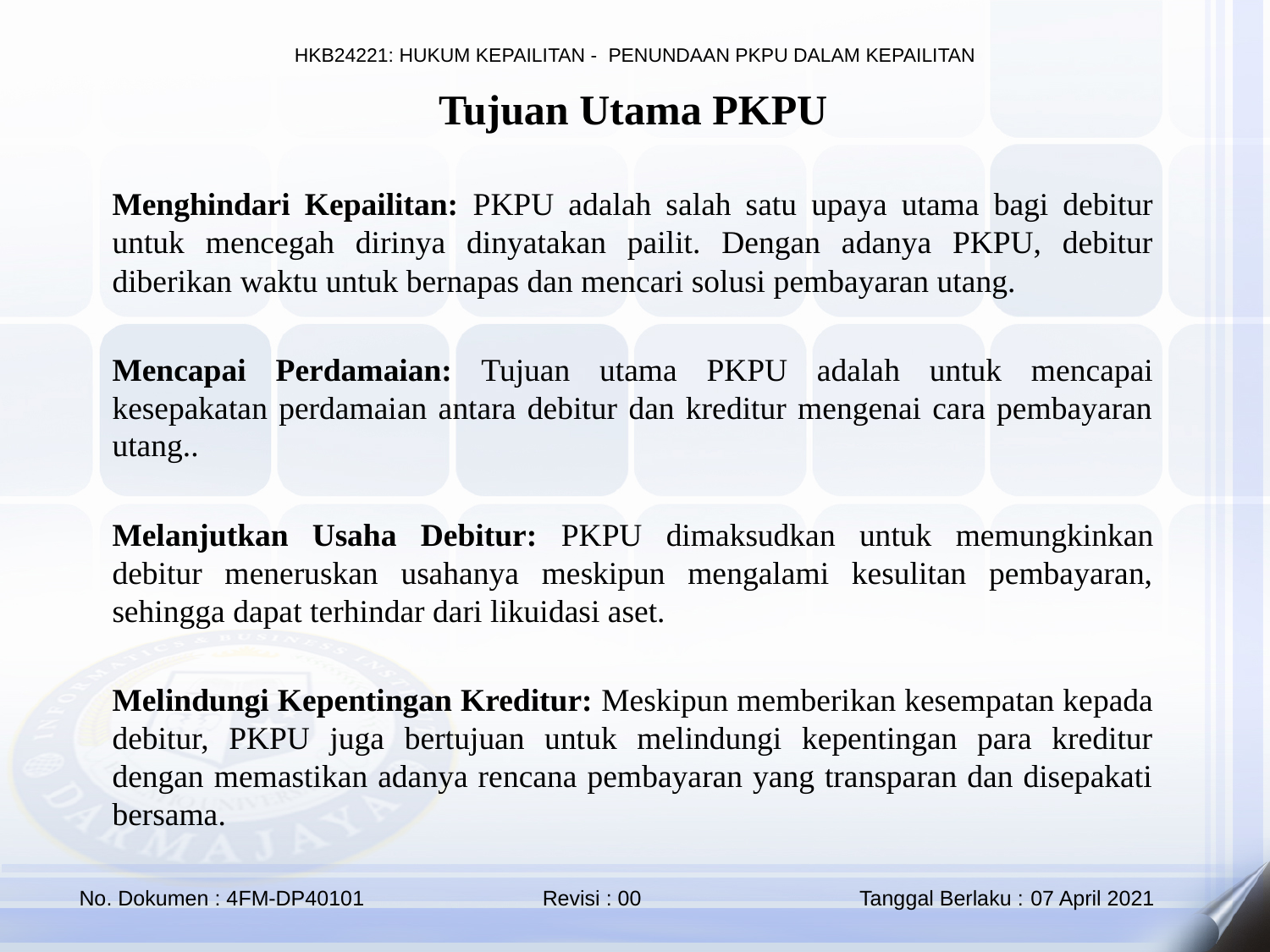

Tujuan Utama PKPU

Menghindari Kepailitan: PKPU adalah salah satu upaya utama bagi debitur untuk mencegah dirinya dinyatakan pailit. Dengan adanya PKPU, debitur diberikan waktu untuk bernapas dan mencari solusi pembayaran utang.

Mencapai Perdamaian: Tujuan utama PKPU adalah untuk mencapai kesepakatan perdamaian antara debitur dan kreditur mengenai cara pembayaran utang..

Melanjutkan Usaha Debitur: PKPU dimaksudkan untuk memungkinkan debitur meneruskan usahanya meskipun mengalami kesulitan pembayaran, sehingga dapat terhindar dari likuidasi aset.

Melindungi Kepentingan Kreditur: Meskipun memberikan kesempatan kepada debitur, PKPU juga bertujuan untuk melindungi kepentingan para kreditur dengan memastikan adanya rencana pembayaran yang transparan dan disepakati bersama.